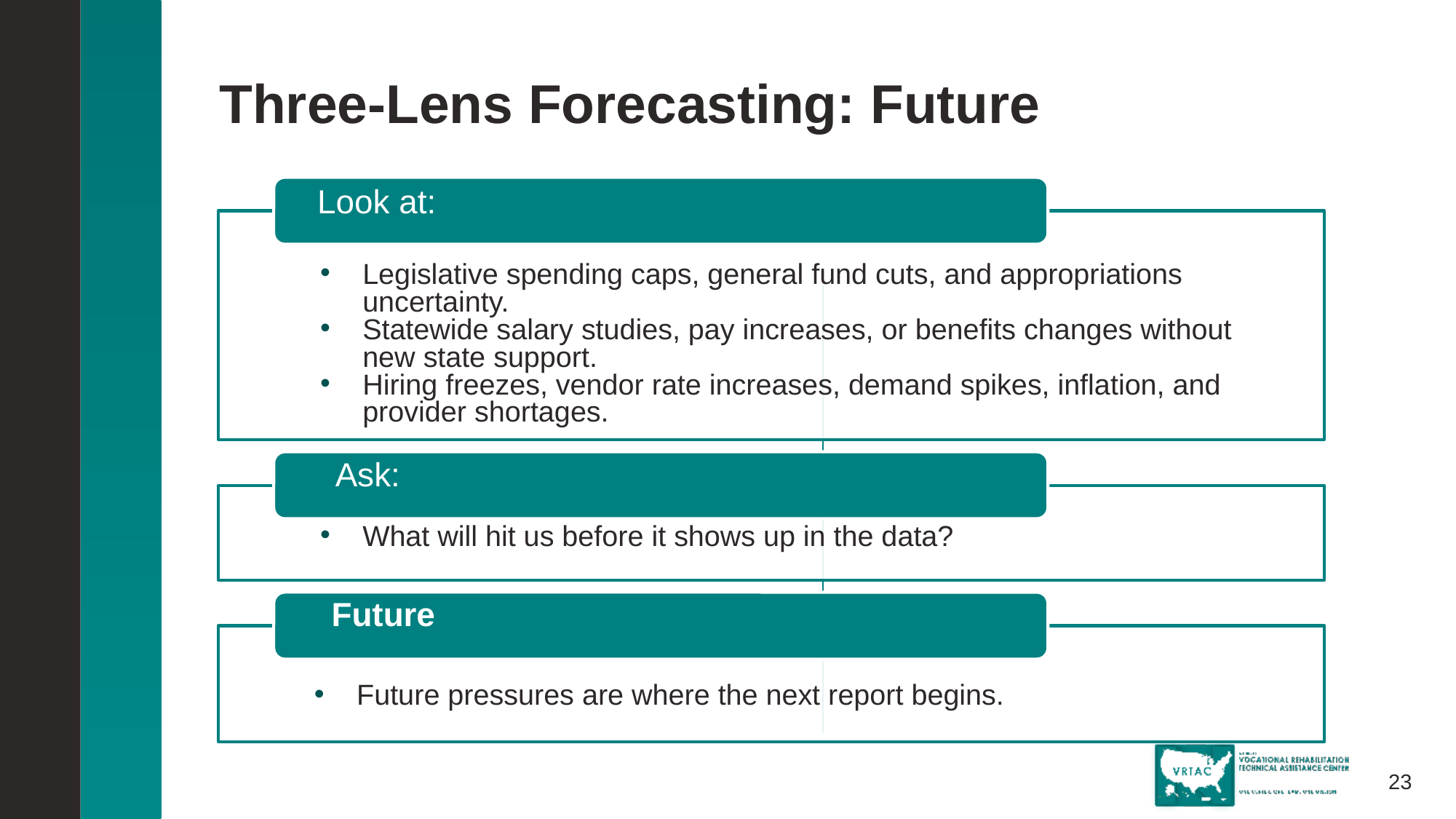

# Three-Lens Forecasting: Future

Look at:
Legislative spending caps, general fund cuts, and appropriations uncertainty.
Statewide salary studies, pay increases, or benefits changes without new state support.
Hiring freezes, vendor rate increases, demand spikes, inflation, and provider shortages.
Ask:
What will hit us before it shows up in the data?
Future
Future pressures are where the next report begins.
23